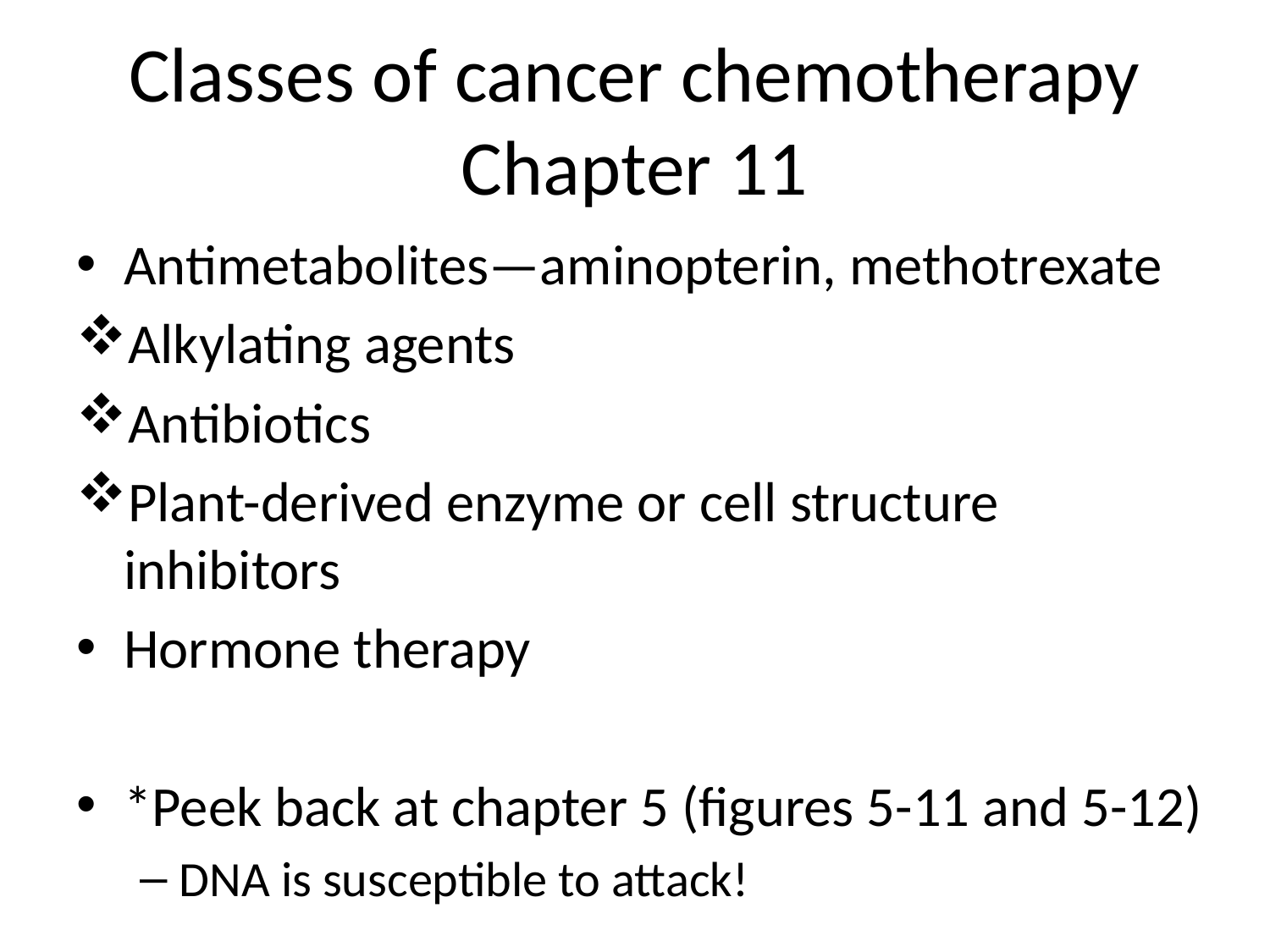

# Classes of cancer chemotherapy Chapter 11
Antimetabolites—aminopterin, methotrexate
Alkylating agents
Antibiotics
Plant-derived enzyme or cell structure inhibitors
Hormone therapy

*Peek back at chapter 5 (figures 5-11 and 5-12)
DNA is susceptible to attack!